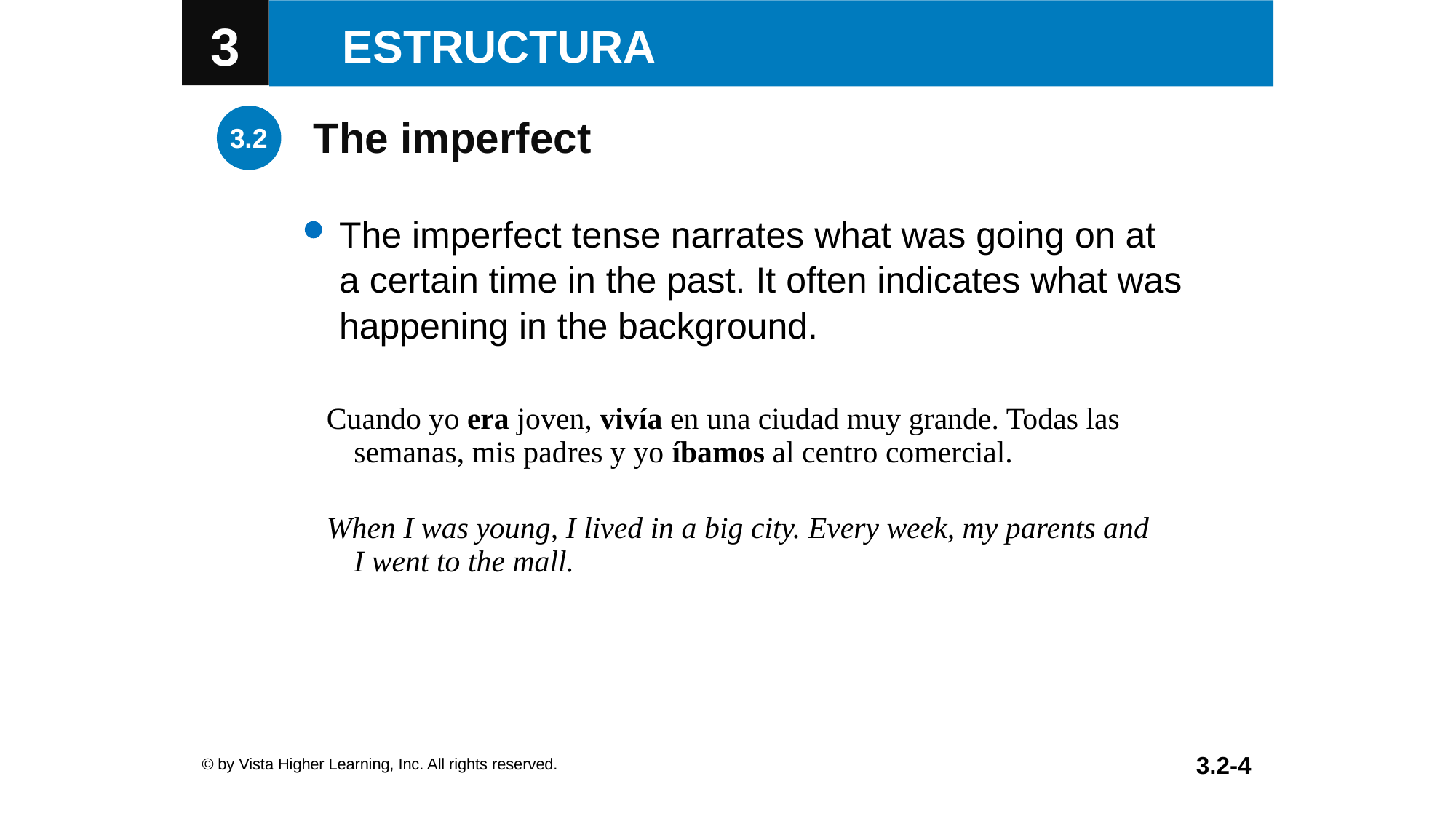

The imperfect
The imperfect tense narrates what was going on at
a certain time in the past. It often indicates what was happening in the background.

| Cuando yo era joven, vivía en una ciudad muy grande. Todas las semanas, mis padres y yo íbamos al centro comercial. |
| --- |
| When I was young, I lived in a big city. Every week, my parents and I went to the mall. |
© by Vista Higher Learning, Inc. All rights reserved.
3.2-4